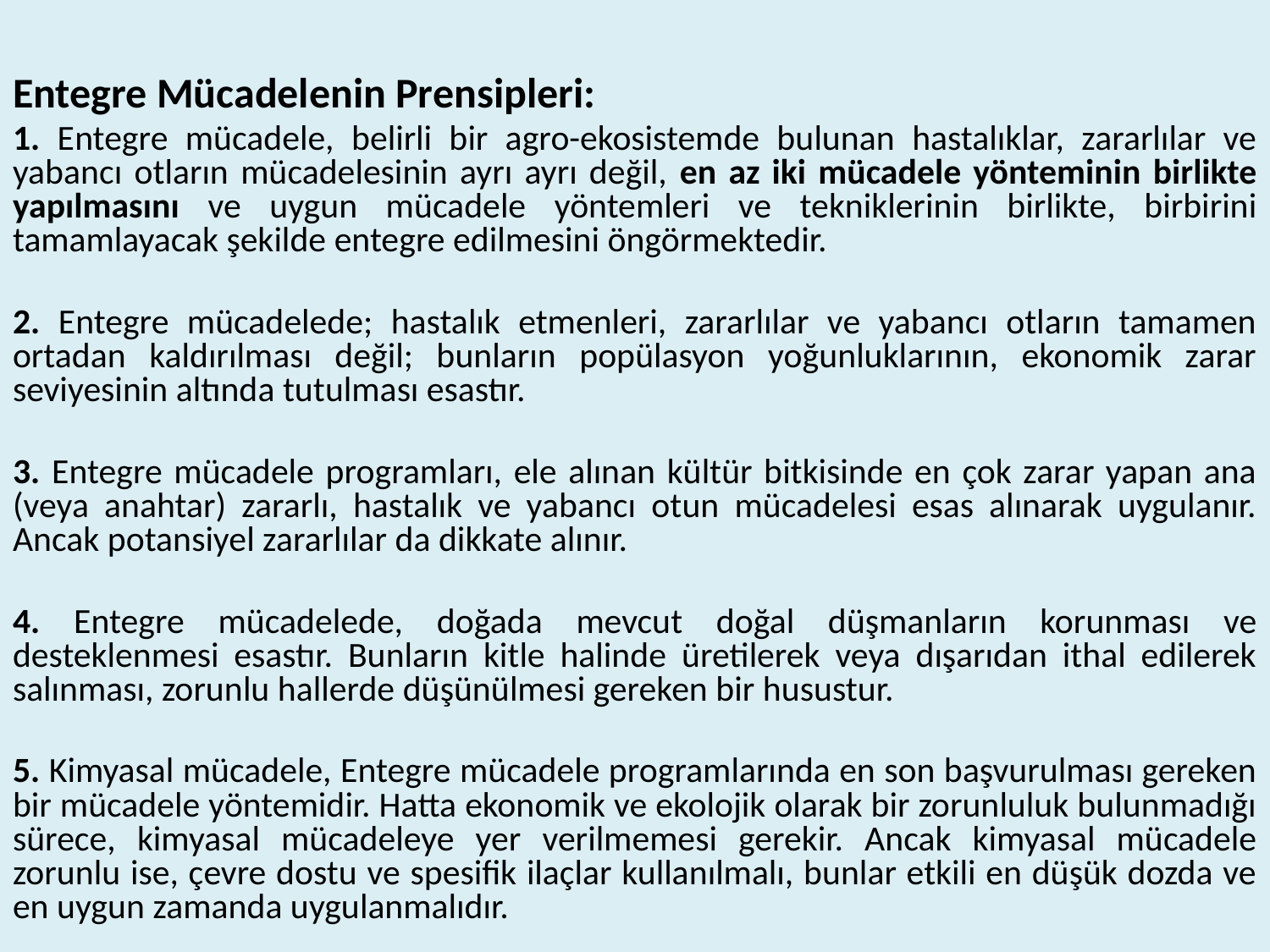

Entegre Mücadelenin Prensipleri:
1. Entegre mücadele, belirli bir agro-ekosistemde bulunan hastalıklar, zararlılar ve yabancı otların mücadelesinin ayrı ayrı değil, en az iki mücadele yönteminin birlikte yapılmasını ve uygun mücadele yöntemleri ve tekniklerinin birlikte, birbirini tamamlayacak şekilde entegre edilmesini öngörmektedir.

2. Entegre mücadelede; hastalık etmenleri, zararlılar ve yabancı otların tamamen ortadan kaldırılması değil; bunların popülasyon yoğunluklarının, ekonomik zarar seviyesinin altında tutulması esastır.

3. Entegre mücadele programları, ele alınan kültür bitkisinde en çok zarar yapan ana (veya anahtar) zararlı, hastalık ve yabancı otun mücadelesi esas alınarak uygulanır. Ancak potansiyel zararlılar da dikkate alınır.

4. Entegre mücadelede, doğada mevcut doğal düşmanların korunması ve desteklenmesi esastır. Bunların kitle halinde üretilerek veya dışarıdan ithal edilerek salınması, zorunlu hallerde düşünülmesi gereken bir husustur.

5. Kimyasal mücadele, Entegre mücadele programlarında en son başvurulması gereken bir mücadele yöntemidir. Hatta ekonomik ve ekolojik olarak bir zorunluluk bulunmadığı sürece, kimyasal mücadeleye yer verilmemesi gerekir. Ancak kimyasal mücadele zorunlu ise, çevre dostu ve spesifik ilaçlar kullanılmalı, bunlar etkili en düşük dozda ve en uygun zamanda uygulanmalıdır.